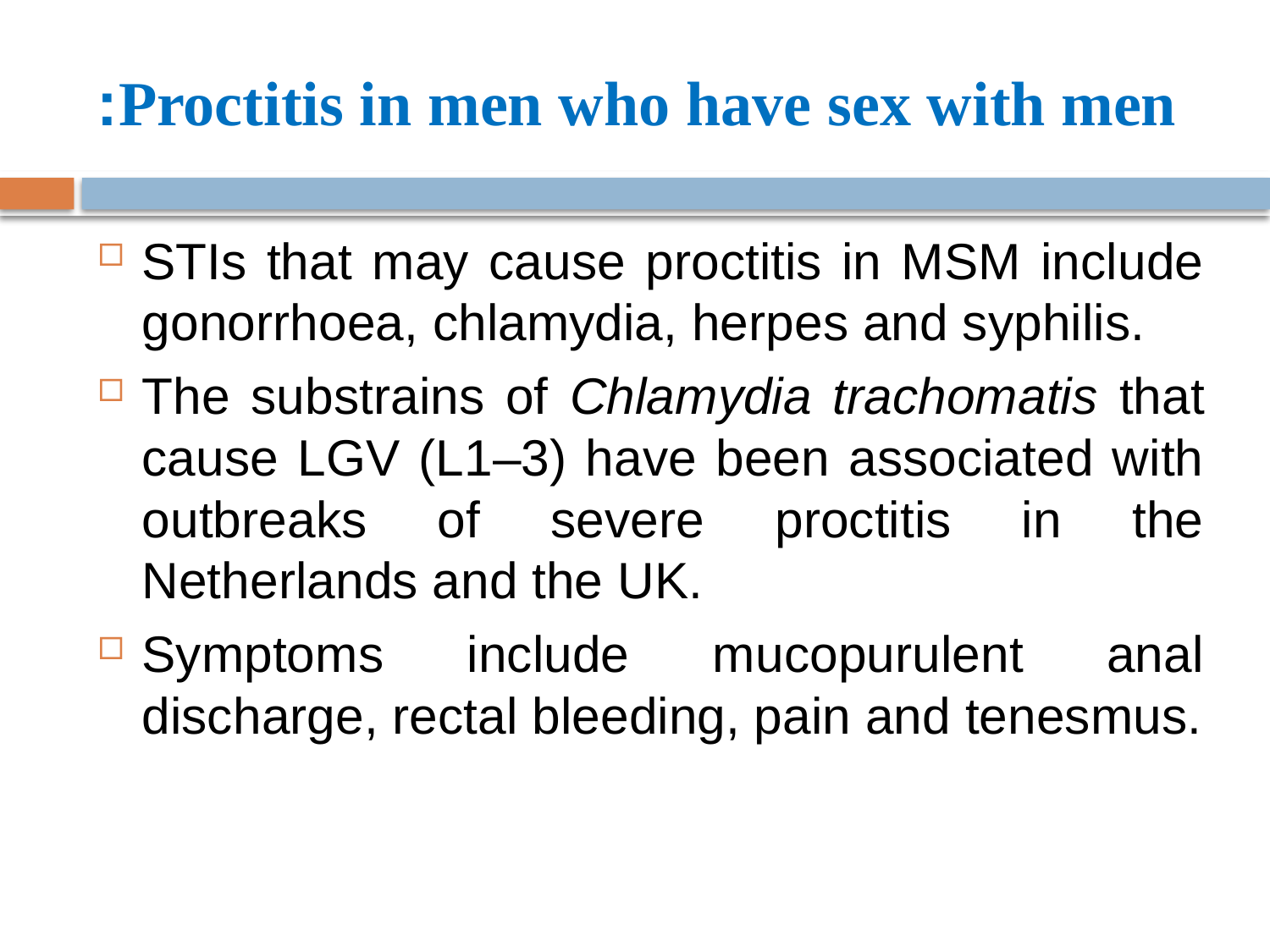

# Proctitis in men who have sex with men:
STIs that may cause proctitis in MSM include gonorrhoea, chlamydia, herpes and syphilis.
The substrains of Chlamydia trachomatis that cause LGV (L1–3) have been associated with outbreaks of severe proctitis in the Netherlands and the UK.
Symptoms include mucopurulent anal discharge, rectal bleeding, pain and tenesmus.